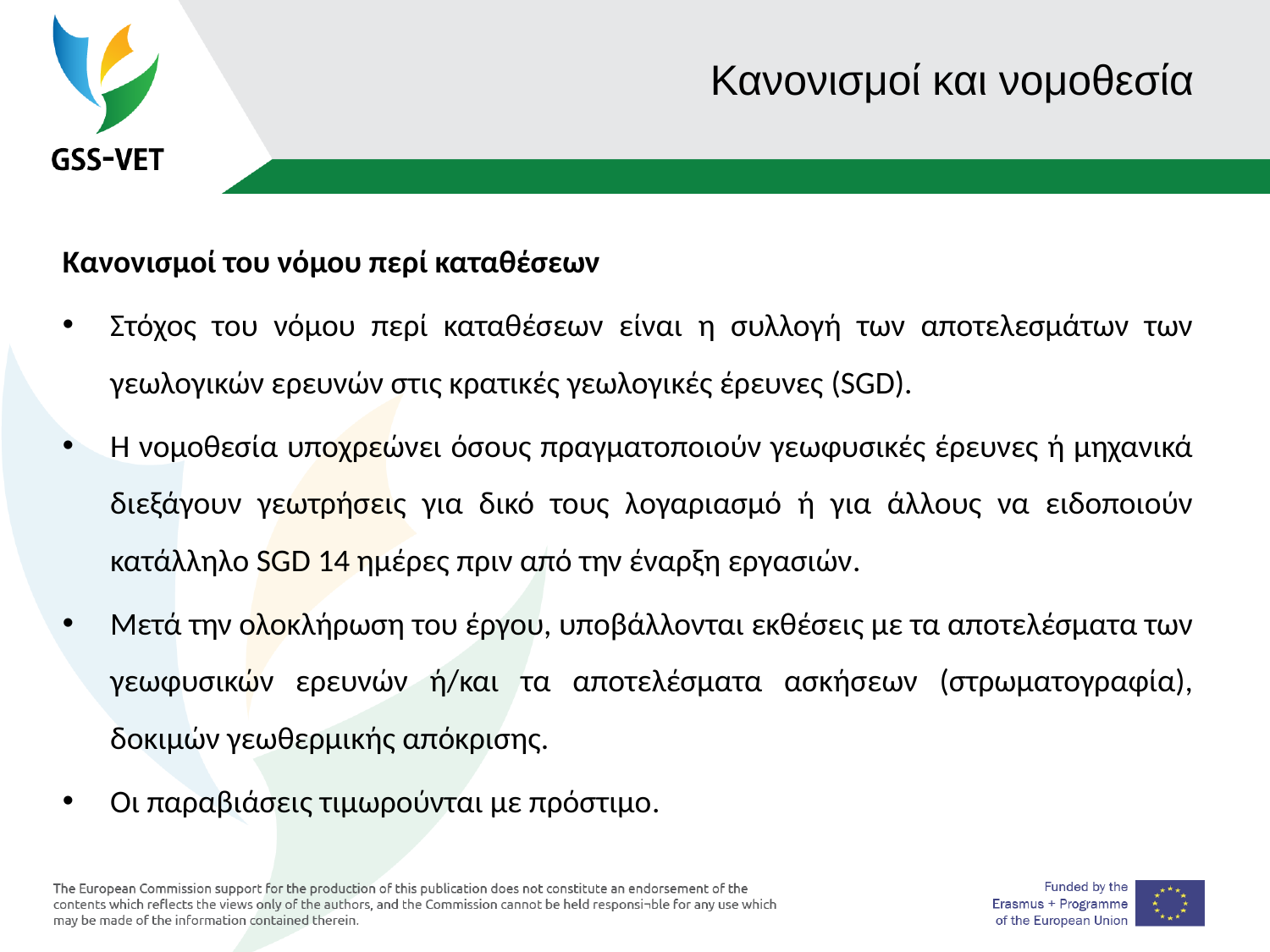

# Κανονισμοί και νομοθεσία
Κανονισμοί του νόμου περί καταθέσεων
Στόχος του νόμου περί καταθέσεων είναι η συλλογή των αποτελεσμάτων των γεωλογικών ερευνών στις κρατικές γεωλογικές έρευνες (SGD).
Η νομοθεσία υποχρεώνει όσους πραγματοποιούν γεωφυσικές έρευνες ή μηχανικά διεξάγουν γεωτρήσεις για δικό τους λογαριασμό ή για άλλους να ειδοποιούν κατάλληλο SGD 14 ημέρες πριν από την έναρξη εργασιών.
Μετά την ολοκλήρωση του έργου, υποβάλλονται εκθέσεις με τα αποτελέσματα των γεωφυσικών ερευνών ή/και τα αποτελέσματα ασκήσεων (στρωματογραφία), δοκιμών γεωθερμικής απόκρισης.
Οι παραβιάσεις τιμωρούνται με πρόστιμο.